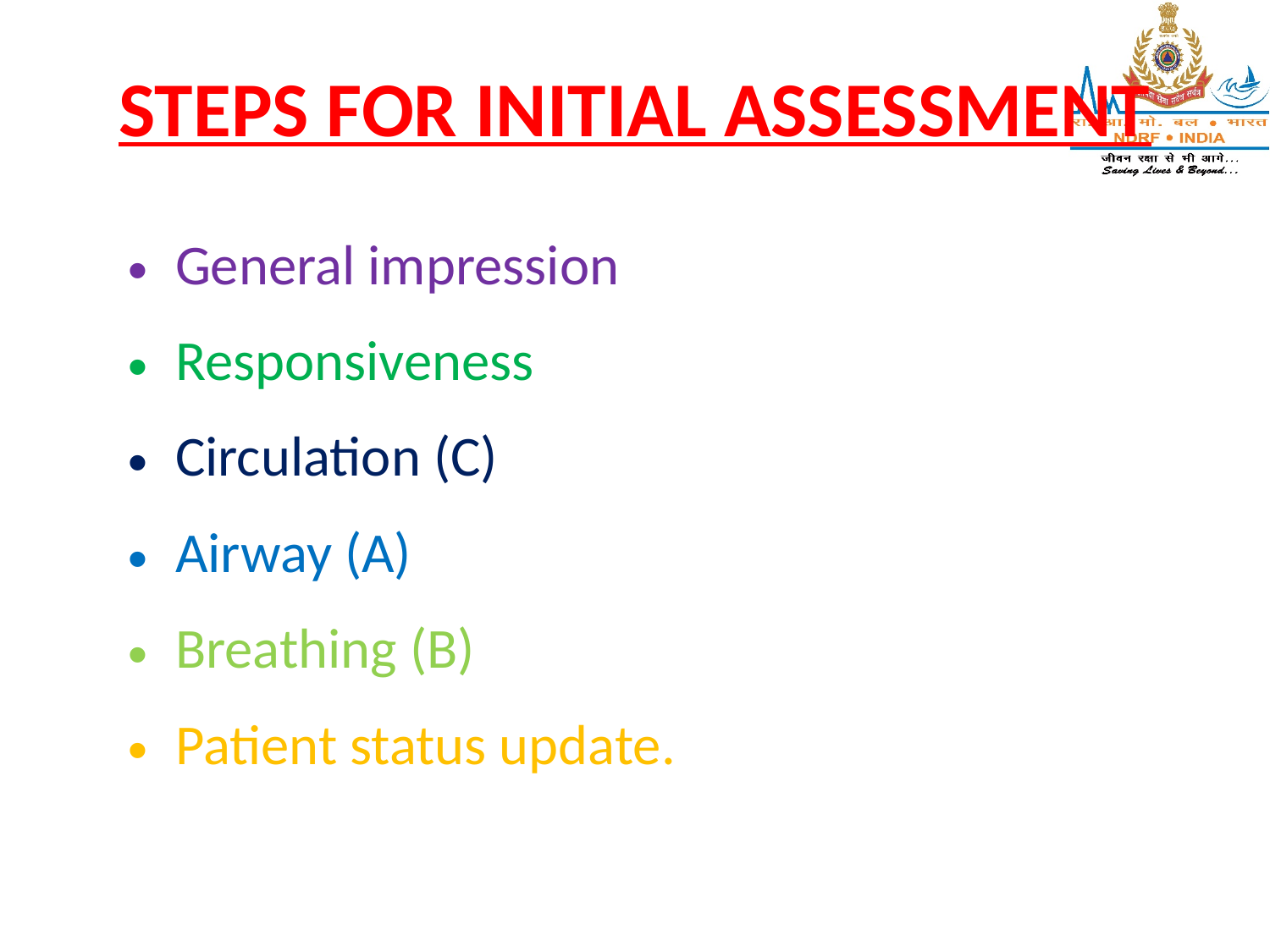

# STEPS FOR INITIAL ASSESSMENT
General impression
Responsiveness
Circulation (C)
Airway (A)
Breathing (B)
Patient status update.